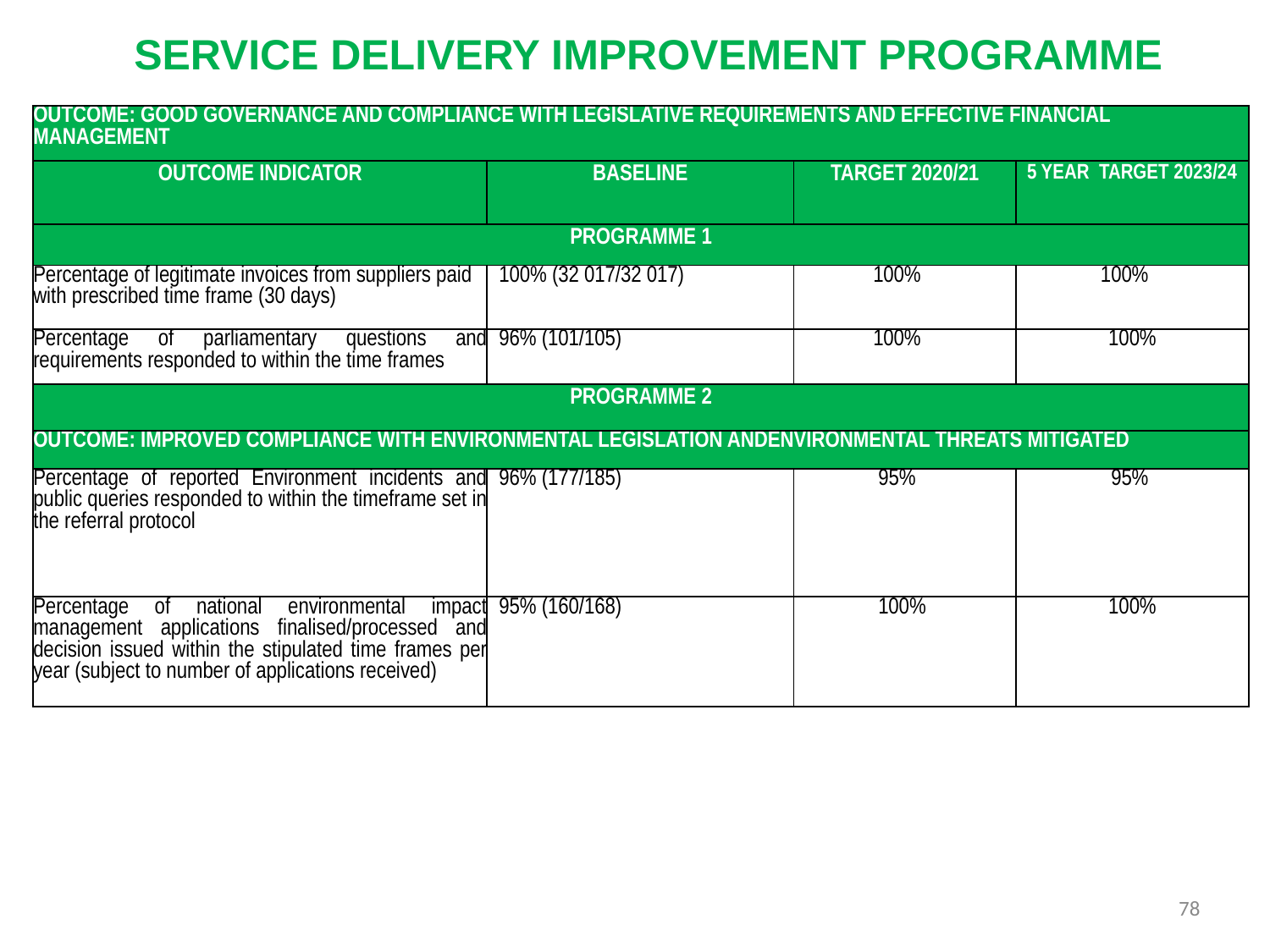

SERVICE DELIVERY IMPROVEMENT PROGRAMME
| OUTCOME: GOOD GOVERNANCE AND COMPLIANCE WITH LEGISLATIVE REQUIREMENTS AND EFFECTIVE FINANCIAL MANAGEMENT |  |  |  |
| --- | --- | --- | --- |
| OUTCOME INDICATOR | BASELINE | TARGET 2020/21 | 5 YEAR TARGET 2023/24 |
| PROGRAMME 1 |  |  |  |
| Percentage of legitimate invoices from suppliers paid with prescribed time frame (30 days) | 100% (32 017/32 017) | 100% | 100% |
| Percentage of parliamentary questions and requirements responded to within the time frames | 96% (101/105) | 100% | 100% |
| PROGRAMME 2 |  |  |  |
| OUTCOME: IMPROVED COMPLIANCE WITH ENVIRONMENTAL LEGISLATION ANDENVIRONMENTAL THREATS MITIGATED |  |  |  |
| Percentage of reported Environment incidents and public queries responded to within the timeframe set in the referral protocol | 96% (177/185) | 95% | 95% |
| Percentage of national environmental impact management applications finalised/processed and decision issued within the stipulated time frames per year (subject to number of applications received) | 95% (160/168) | 100% | 100% |
78